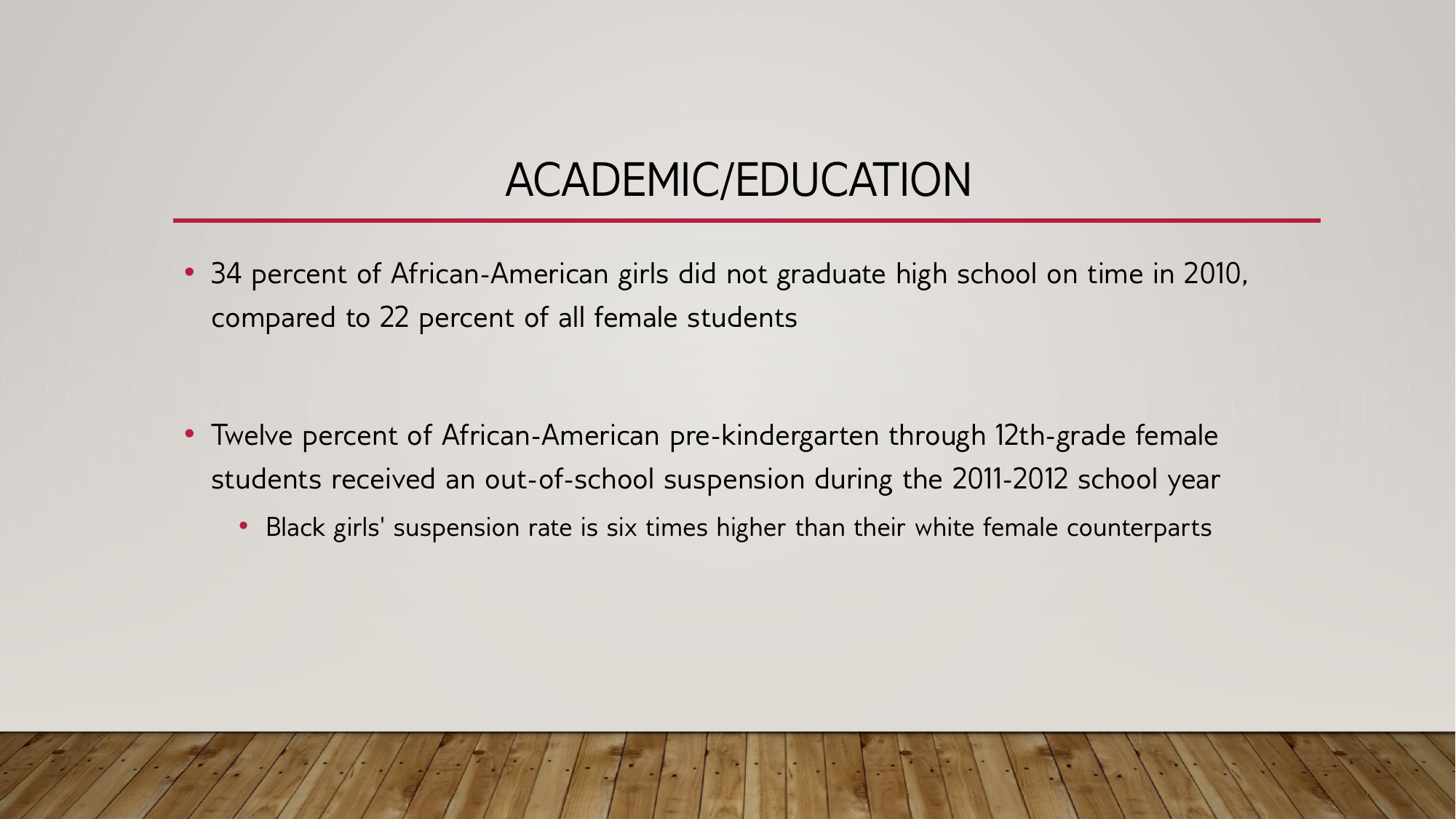

# Academic/Education
34 percent of African-American girls did not graduate high school on time in 2010, compared to 22 percent of all female students

Twelve percent of African-American pre-kindergarten through 12th-grade female students received an out-of-school suspension during the 2011-2012 school year
Black girls' suspension rate is six times higher than their white female counterparts